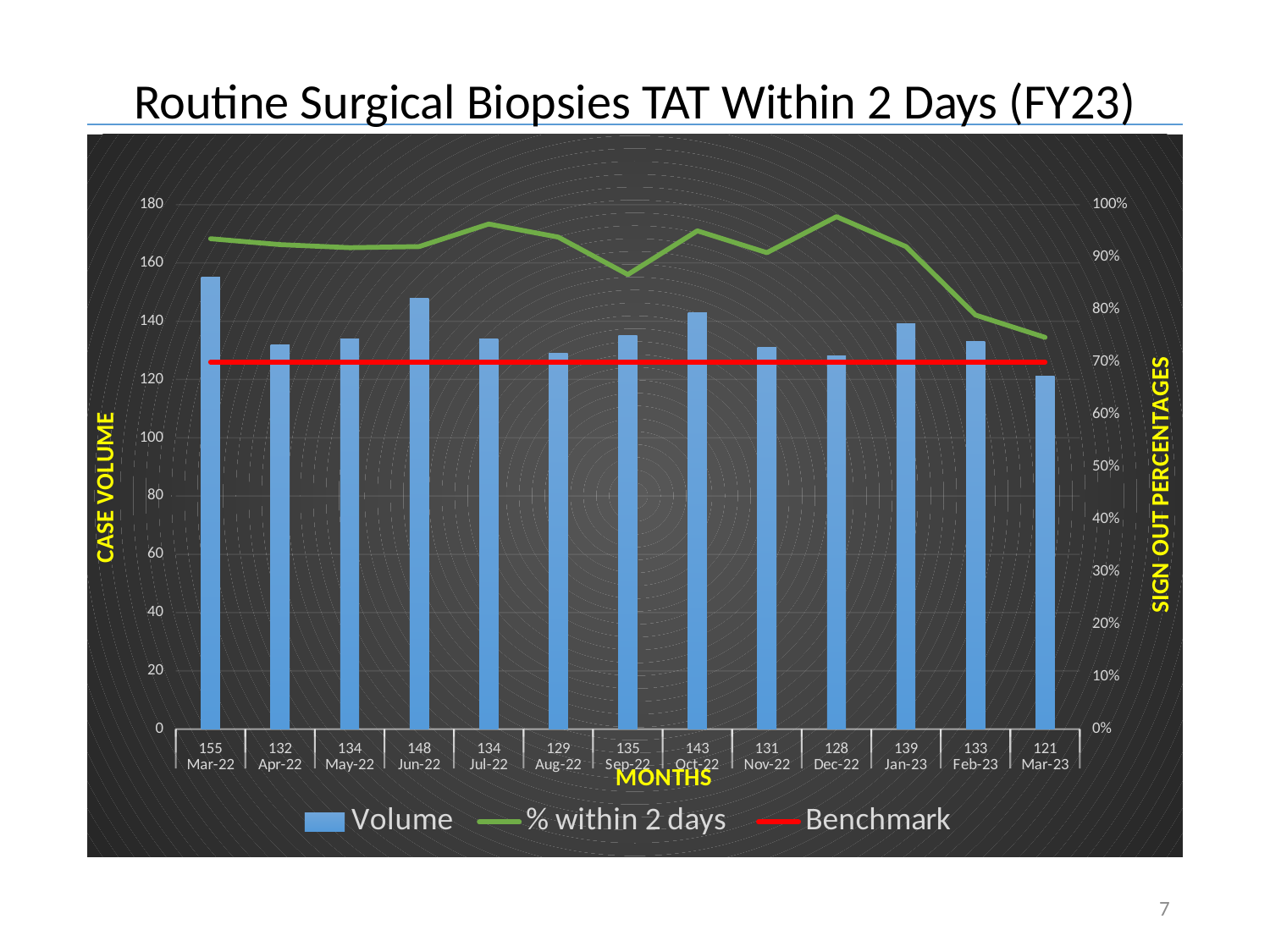

# Routine Surgical Biopsies TAT Within 2 Days (FY23)

### Chart

| Category |  |  |  |
|---|---|---|---|
| 155 | 155.0 | 0.935 | 0.7 |
| 132 | 132.0 | 0.9237 | 0.7 |
| 134 | 134.0 | 0.9179 | 0.7 |
| 148 | 148.0 | 0.92 | 0.7 |
| 134 | 134.0 | 0.963 | 0.7 |
| 129 | 129.0 | 0.938 | 0.7 |
| 135 | 135.0 | 0.8667 | 0.7 |
| 143 | 143.0 | 0.95 | 0.7 |
| 131 | 131.0 | 0.9084 | 0.7 |
| 128 | 128.0 | 0.977 | 0.7 |
| 139 | 139.0 | 0.92 | 0.7 |
| 133 | 133.0 | 0.7895 | 0.7 |
| 121 | 121.0 | 0.7469 | 0.7 |
70  % Benchmark
7